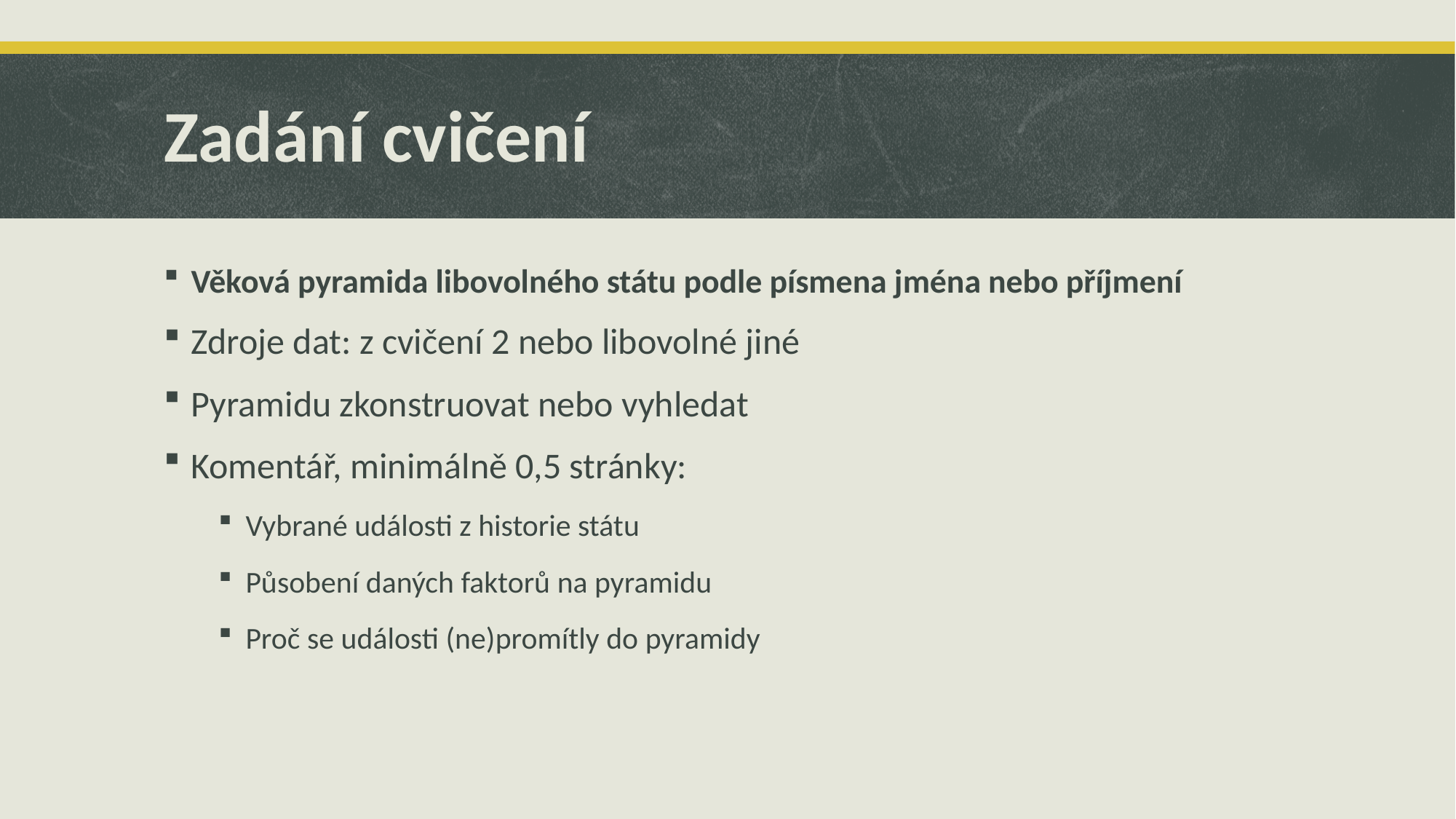

# Zadání cvičení
Věková pyramida libovolného státu podle písmena jména nebo příjmení
Zdroje dat: z cvičení 2 nebo libovolné jiné
Pyramidu zkonstruovat nebo vyhledat
Komentář, minimálně 0,5 stránky:
Vybrané události z historie státu
Působení daných faktorů na pyramidu
Proč se události (ne)promítly do pyramidy